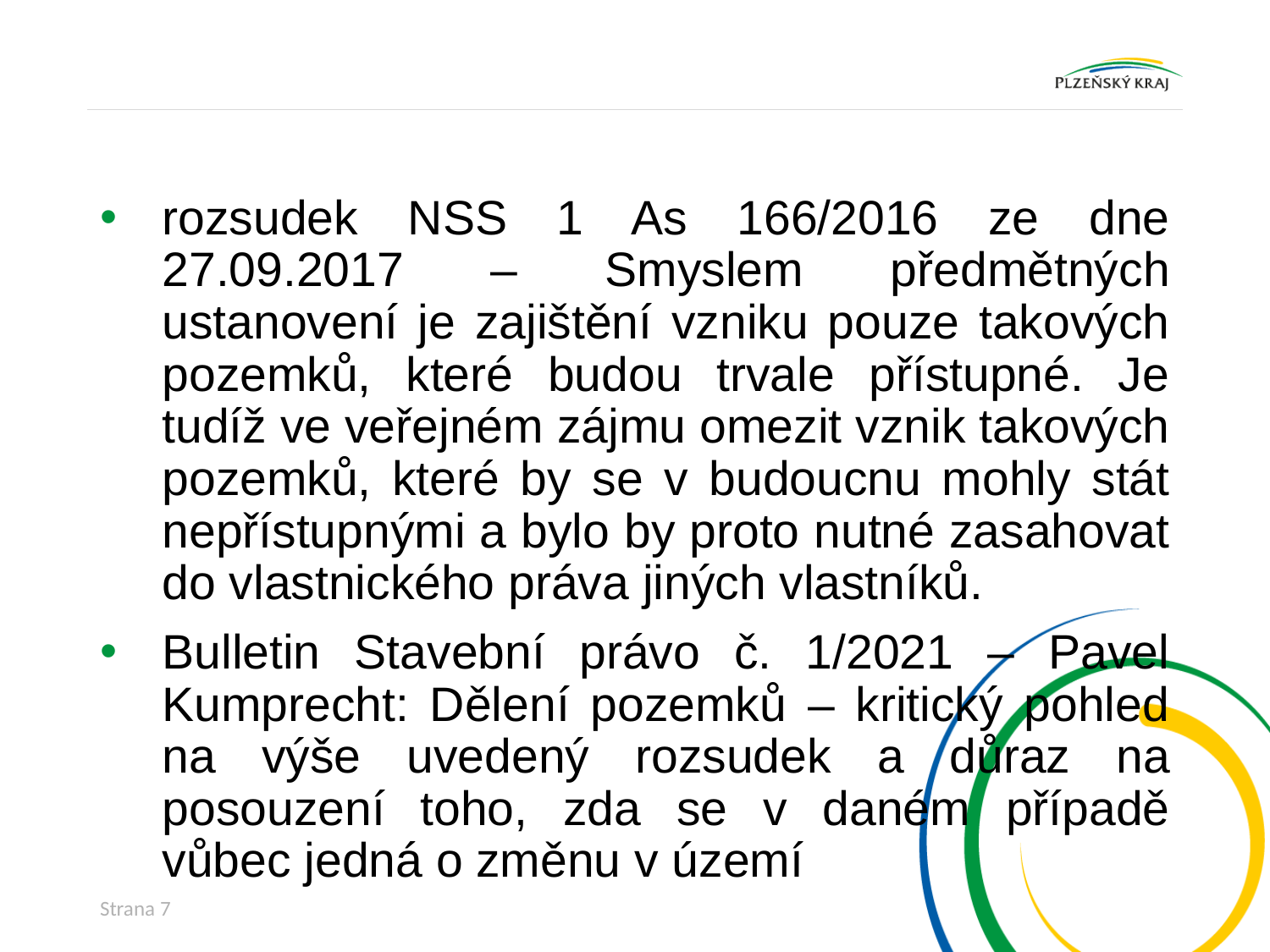

#
rozsudek NSS 1 As 166/2016 ze dne 27.09.2017 – Smyslem předmětných ustanovení je zajištění vzniku pouze takových pozemků, které budou trvale přístupné. Je tudíž ve veřejném zájmu omezit vznik takových pozemků, které by se v budoucnu mohly stát nepřístupnými a bylo by proto nutné zasahovat do vlastnického práva jiných vlastníků.
Bulletin Stavební právo č. 1/2021 – Pavel Kumprecht: Dělení pozemků – kritický pohled na výše uvedený rozsudek a důraz na posouzení toho, zda se v daném případě vůbec jedná o změnu v území
Strana 7